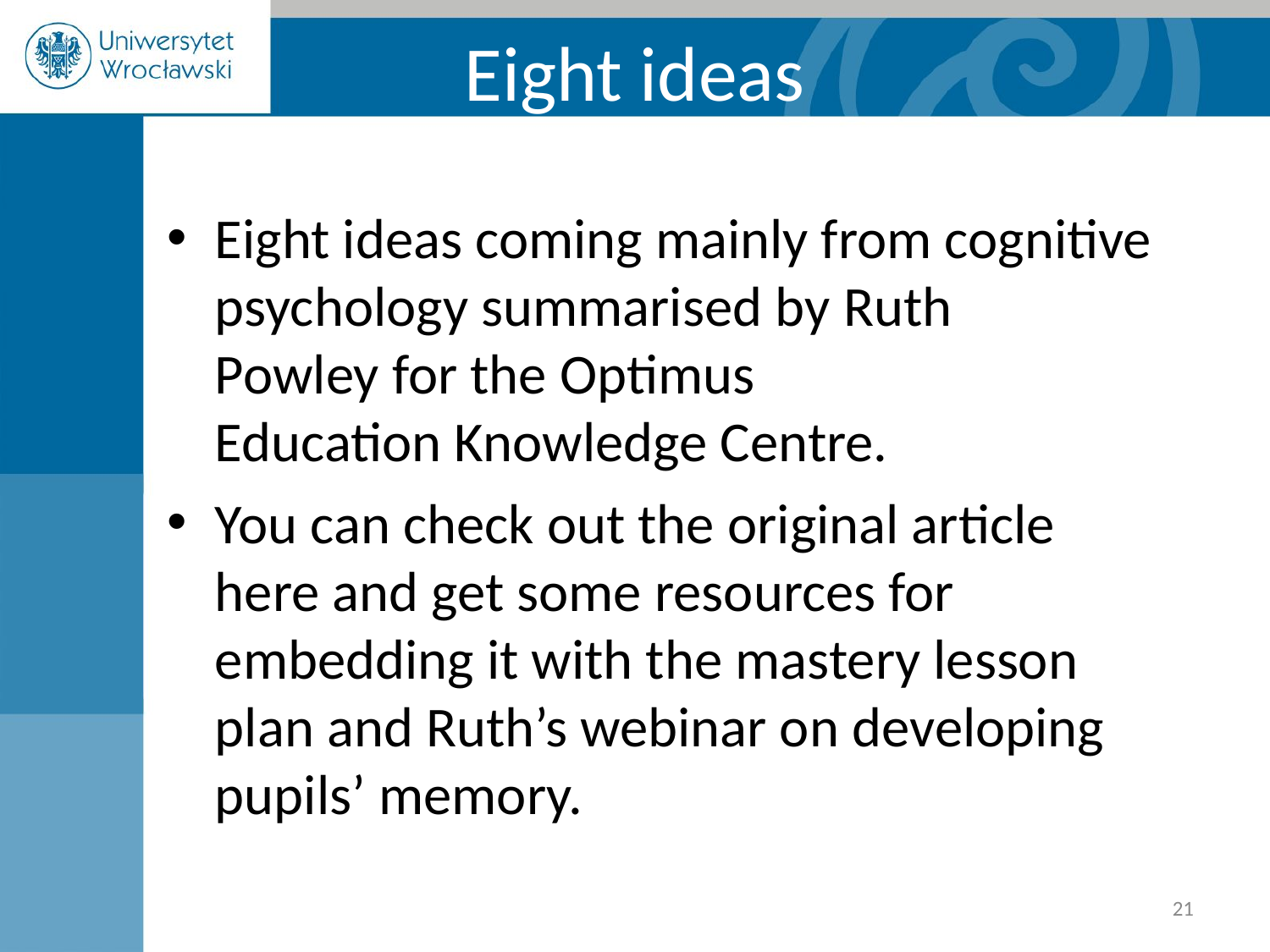

Eight ideas
Eight ideas coming mainly from cognitive psychology summarised by Ruth Powley for the Optimus Education Knowledge Centre.
You can check out the original article here and get some resources for embedding it with the mastery lesson plan and Ruth’s webinar on developing pupils’ memory.

21